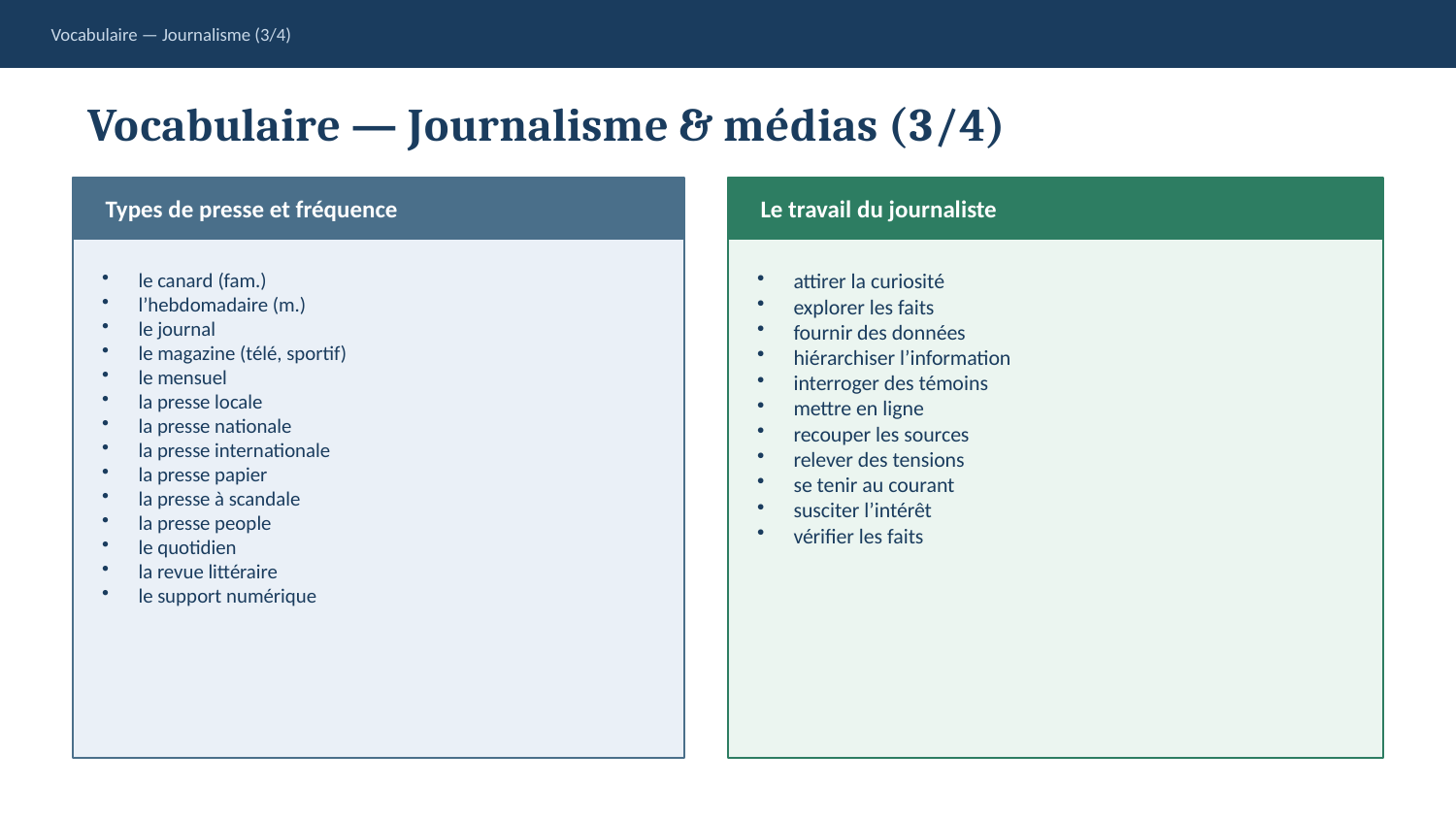

Vocabulaire — Journalisme (3/4)
Vocabulaire — Journalisme & médias (3/4)
Types de presse et fréquence
Le travail du journaliste
le canard (fam.)
l’hebdomadaire (m.)
le journal
le magazine (télé, sportif)
le mensuel
la presse locale
la presse nationale
la presse internationale
la presse papier
la presse à scandale
la presse people
le quotidien
la revue littéraire
le support numérique
attirer la curiosité
explorer les faits
fournir des données
hiérarchiser l’information
interroger des témoins
mettre en ligne
recouper les sources
relever des tensions
se tenir au courant
susciter l’intérêt
vérifier les faits